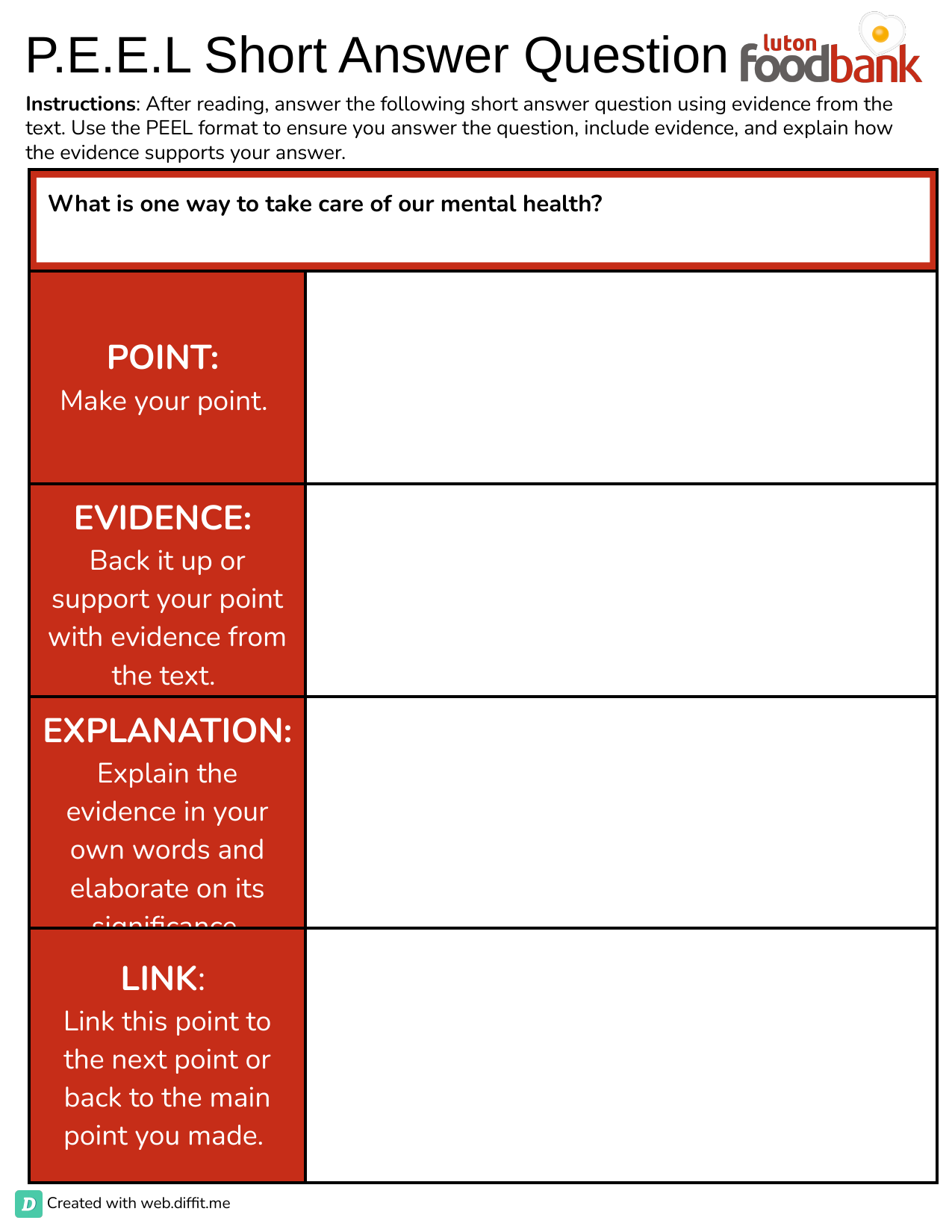

What is one way to take care of our mental health?